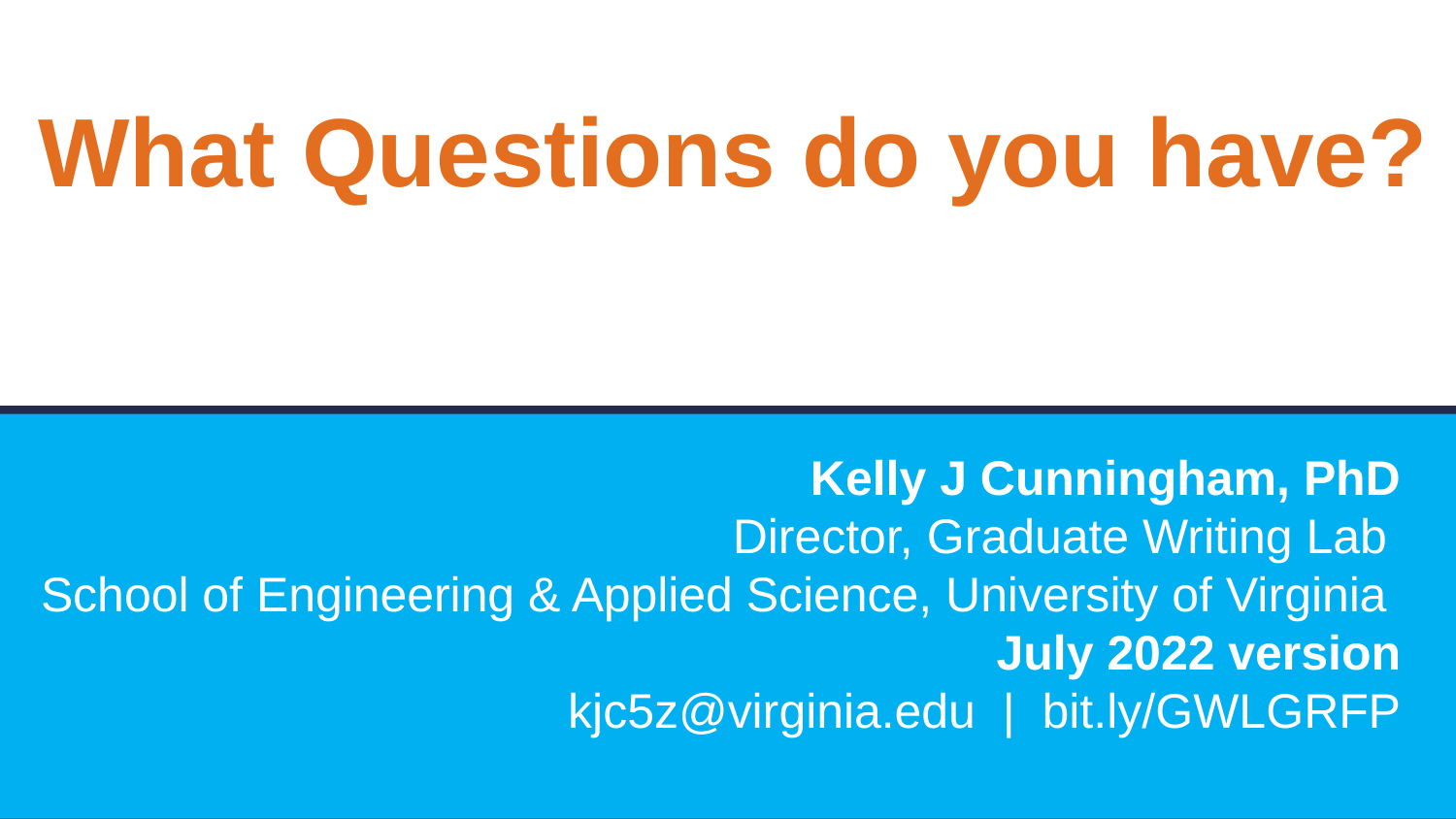

What Questions do you have?

Kelly J Cunningham, PhD
Director, Graduate Writing Lab
School of Engineering & Applied Science, University of Virginia
July 2022 version
kjc5z@virginia.edu  |  bit.ly/GWLGRFP